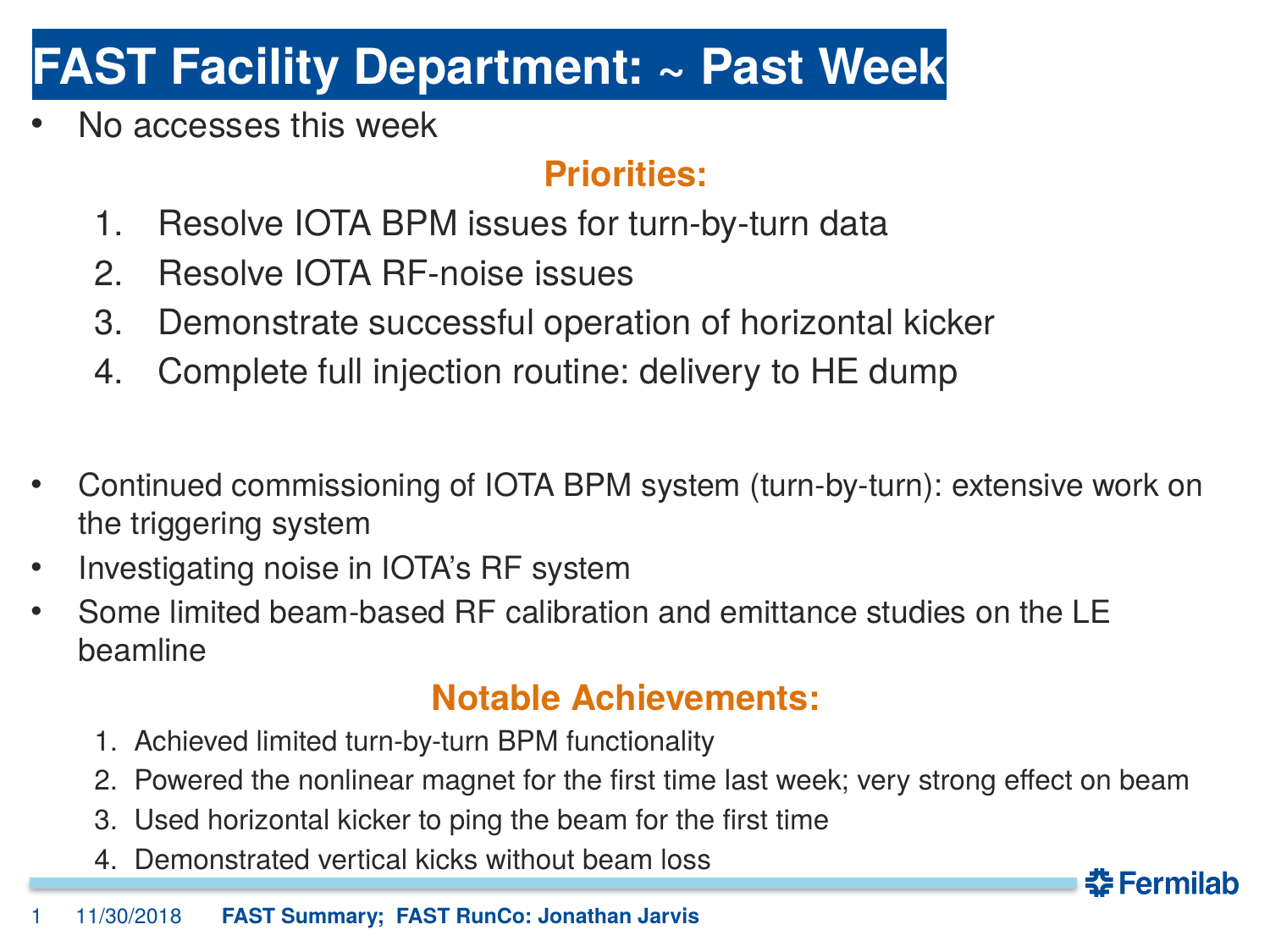

# FAST Facility Department: ~ Past Week
No accesses this week
Priorities:
Resolve IOTA BPM issues for turn-by-turn data
Resolve IOTA RF-noise issues
Demonstrate successful operation of horizontal kicker
Complete full injection routine: delivery to HE dump

Continued commissioning of IOTA BPM system (turn-by-turn): extensive work on the triggering system
Investigating noise in IOTA’s RF system
Some limited beam-based RF calibration and emittance studies on the LE beamline
Notable Achievements:
Achieved limited turn-by-turn BPM functionality
Powered the nonlinear magnet for the first time last week; very strong effect on beam
Used horizontal kicker to ping the beam for the first time
Demonstrated vertical kicks without beam loss

11/30/2018
1
FAST Summary;  FAST RunCo: Jonathan Jarvis